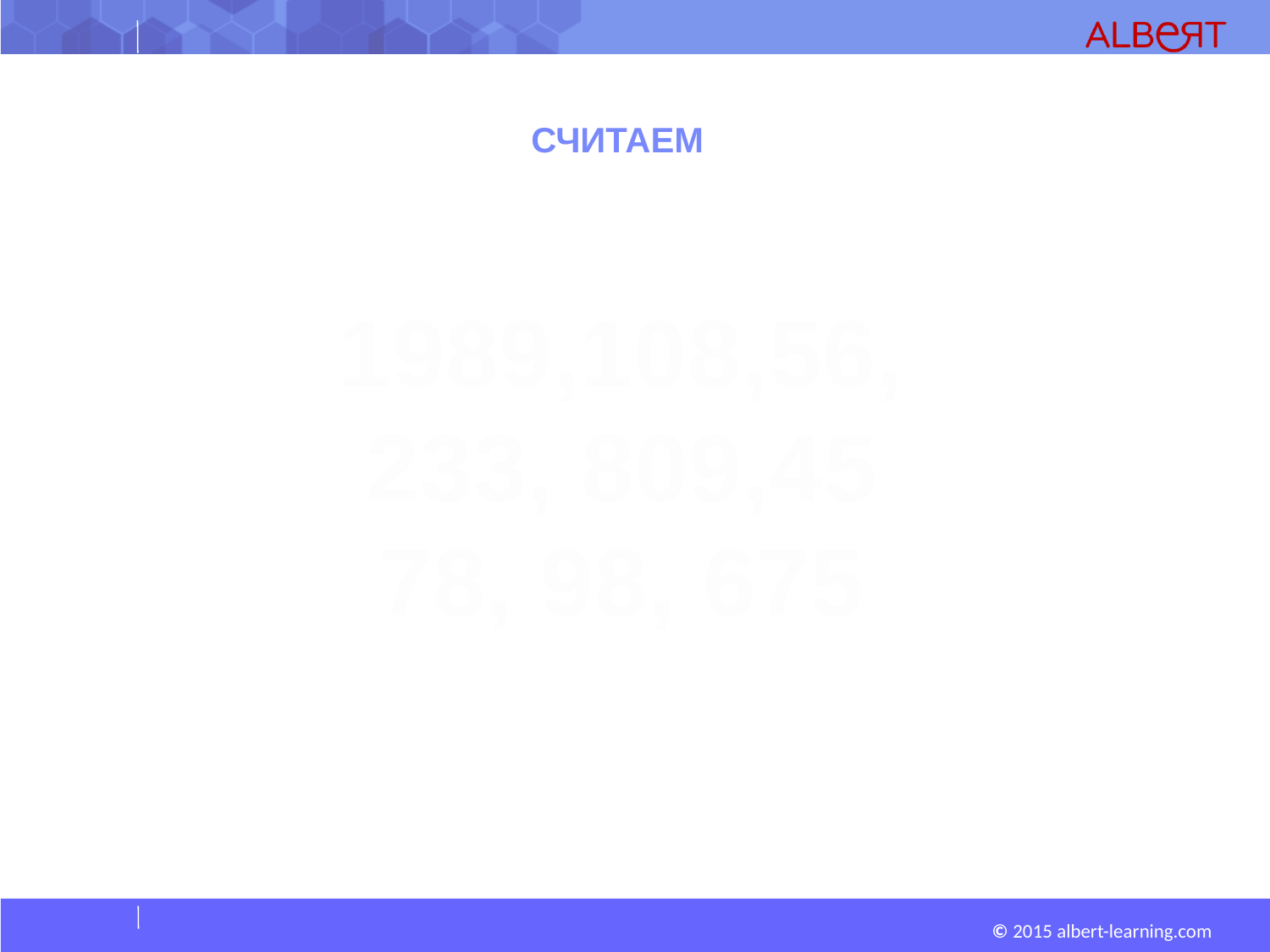

# СЧИТАЕМ
1989,108,56, 233, 809,45
78, 98, 675